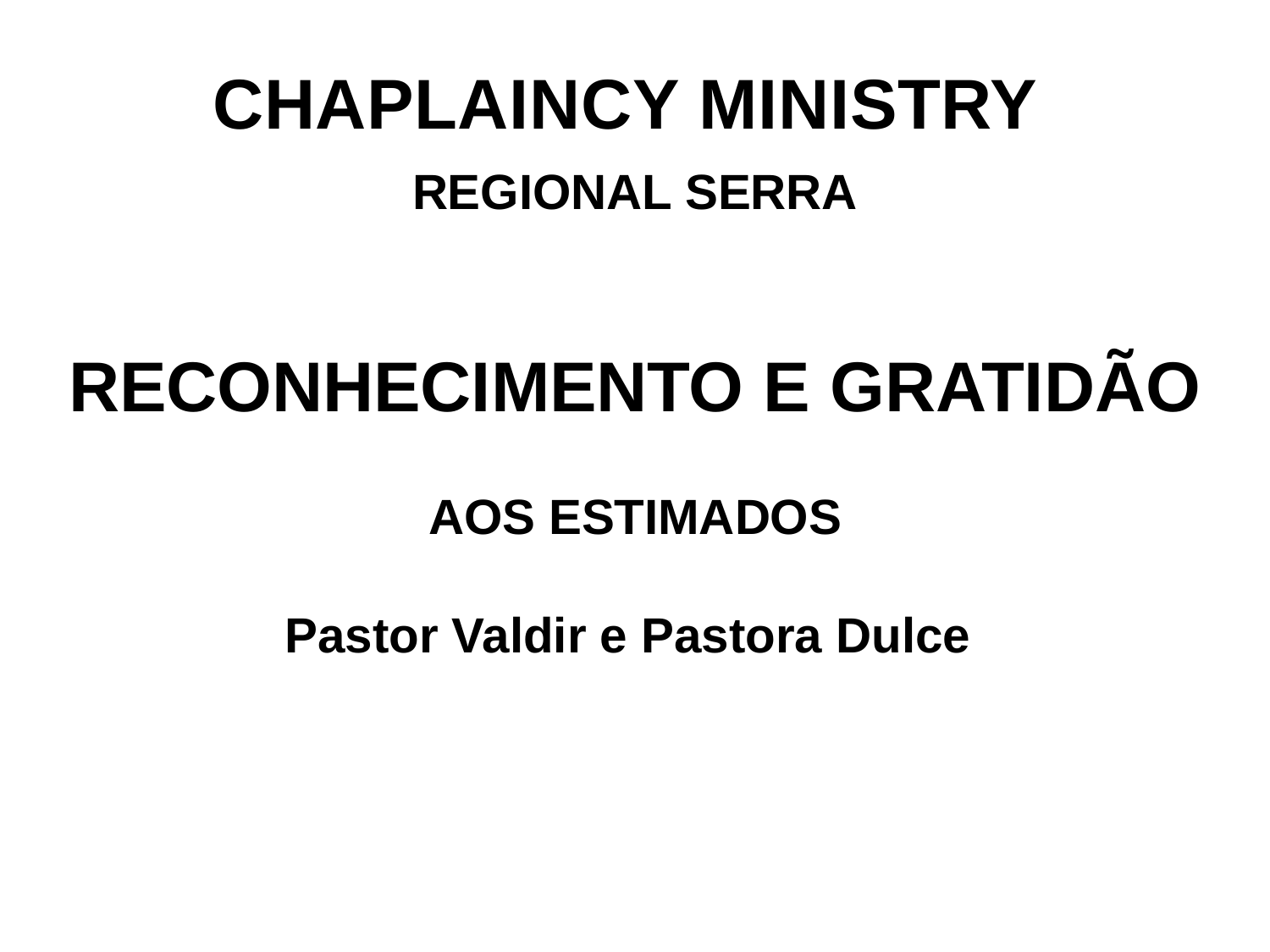

CHAPLAINCY MINISTRY

REGIONAL SERRA

RECONHECIMENTO E GRATIDÃO

AOS ESTIMADOS

Pastor Valdir e Pastora Dulce